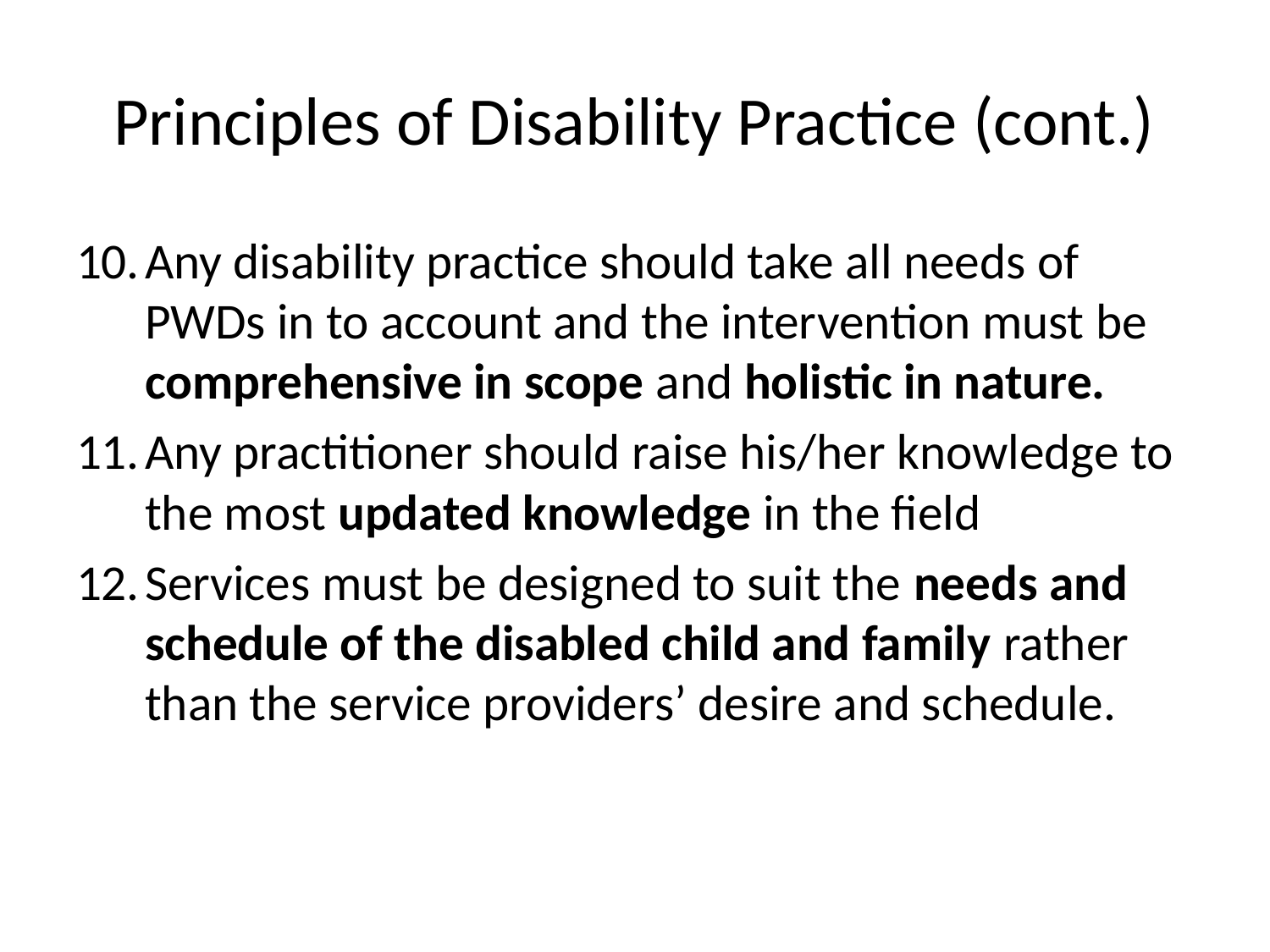

# Principles of Disability Practice (cont.)
Any disability practice should take all needs of PWDs in to account and the intervention must be comprehensive in scope and holistic in nature.
Any practitioner should raise his/her knowledge to the most updated knowledge in the field
Services must be designed to suit the needs and schedule of the disabled child and family rather than the service providers’ desire and schedule.